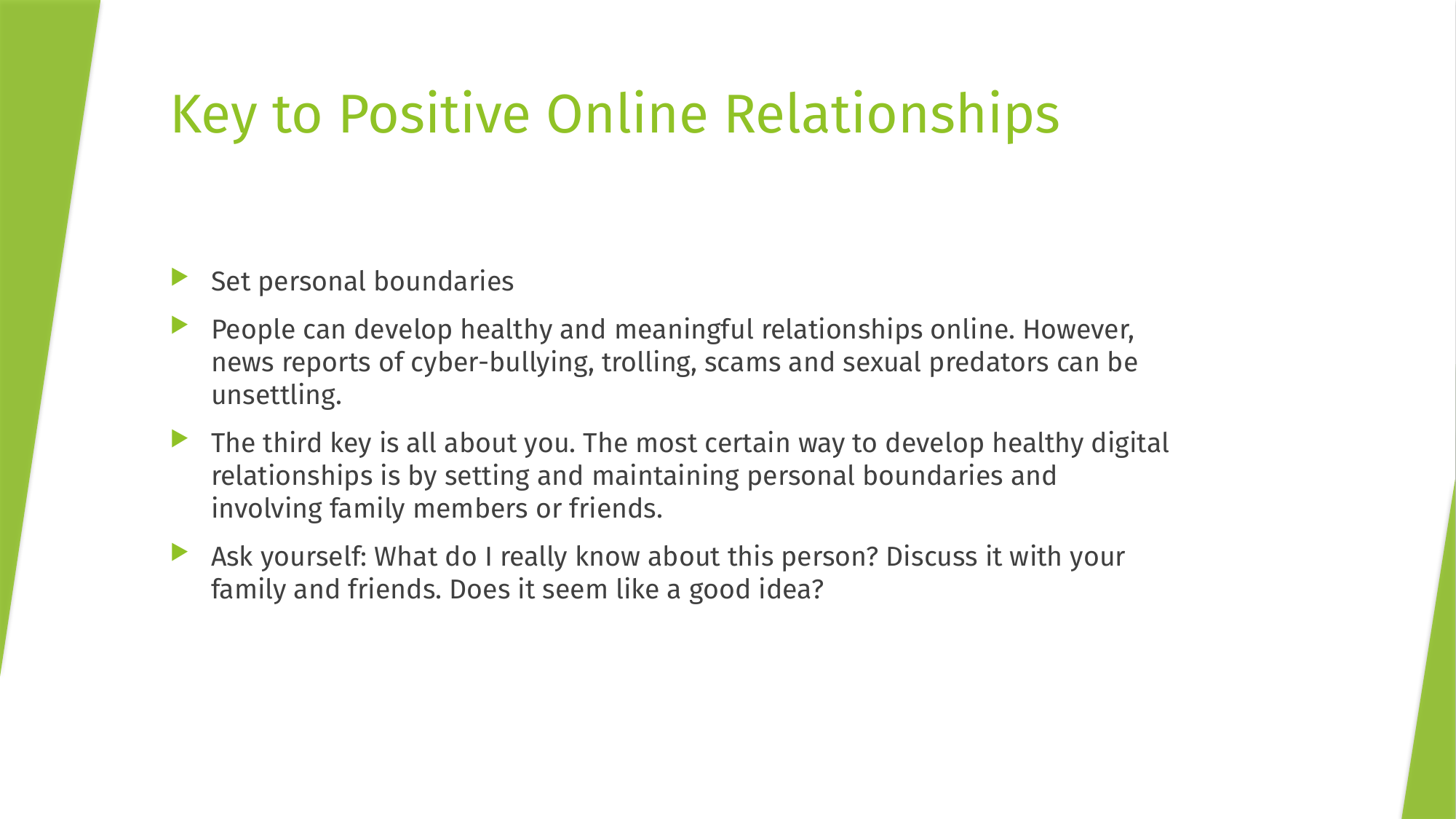

# Key to Positive Online Relationships
Set personal boundaries
People can develop healthy and meaningful relationships online. However, news reports of cyber-bullying, trolling, scams and sexual predators can be unsettling.
The third key is all about you. The most certain way to develop healthy digital relationships is by setting and maintaining personal boundaries and involving family members or friends.
Ask yourself: What do I really know about this person? Discuss it with your family and friends. Does it seem like a good idea?